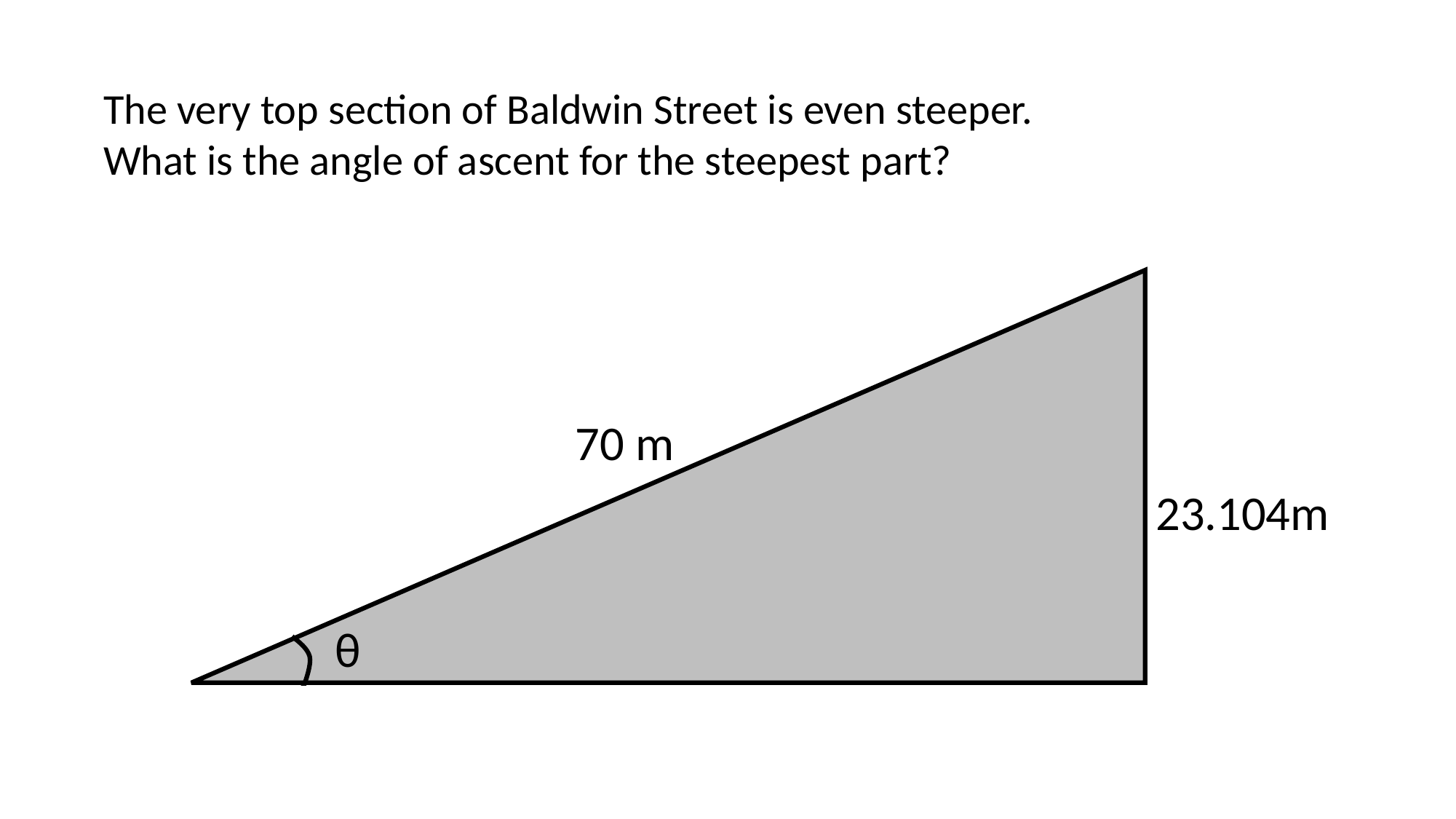

The very top section of Baldwin Street is even steeper.
What is the angle of ascent for the steepest part?

70 m
23.104m
θ